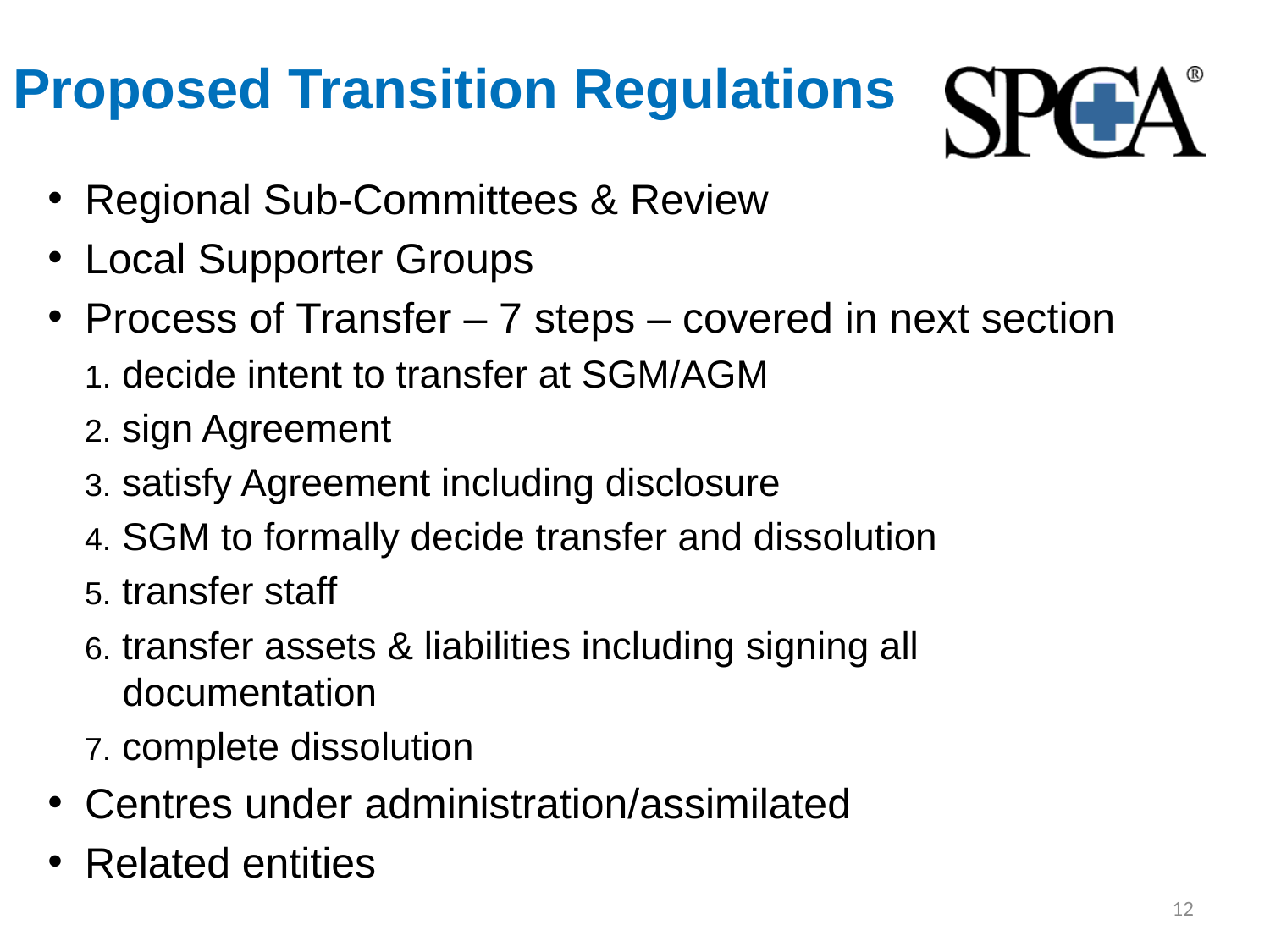

# Proposed Transition Regulations
Regional Sub-Committees & Review
Local Supporter Groups
Process of Transfer – 7 steps – covered in next section
1. decide intent to transfer at SGM/AGM
2. sign Agreement
3. satisfy Agreement including disclosure
4. SGM to formally decide transfer and dissolution
5. transfer staff
6. transfer assets & liabilities including signing all documentation
7. complete dissolution
Centres under administration/assimilated
Related entities

12